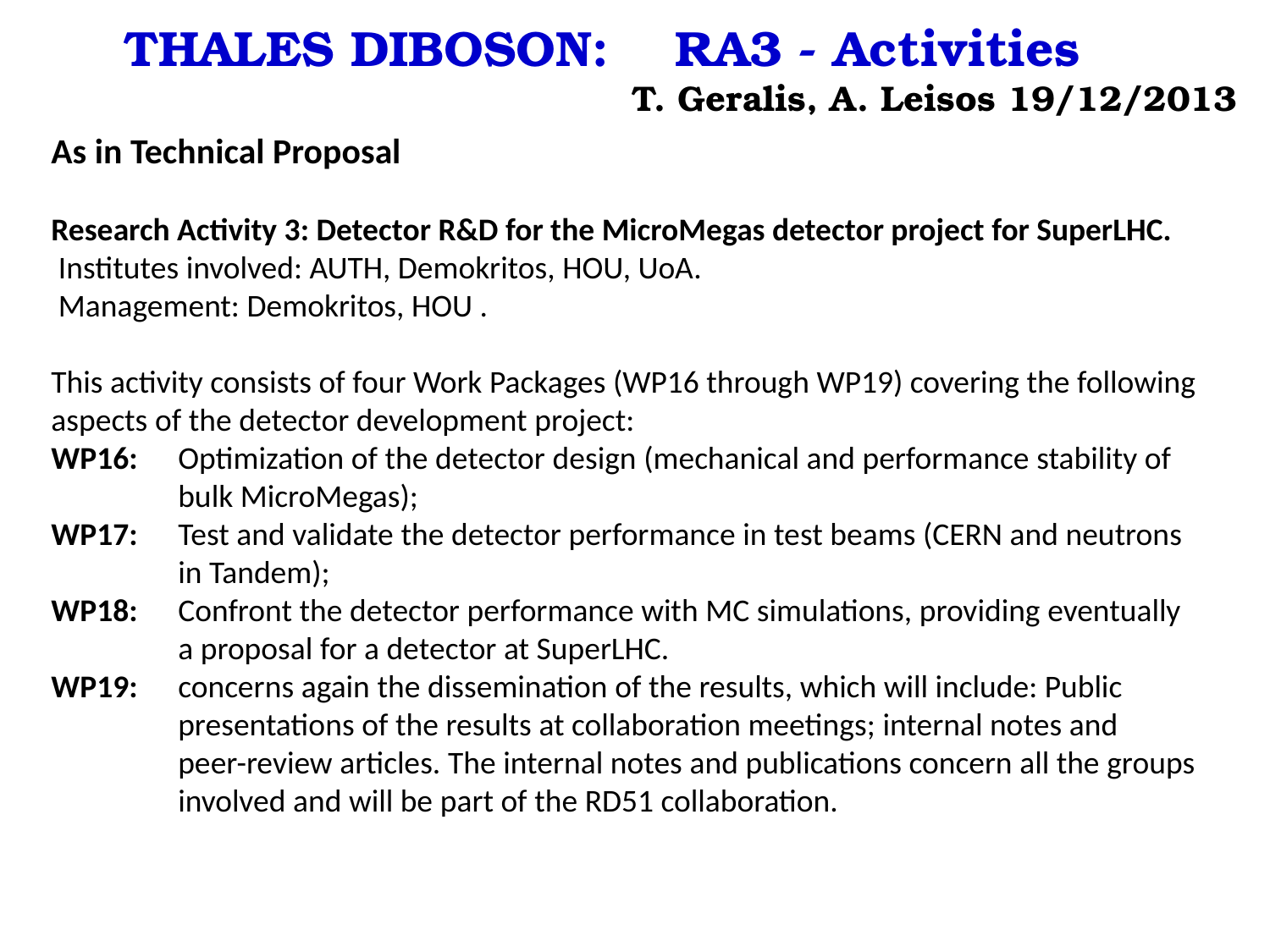

THALES DIBOSON:    RA3 - Activities
				T. Geralis, A. Leisos 19/12/2013
As in Technical Proposal

Research Activity 3: Detector R&D for the MicroMegas detector project for SuperLHC.
 Institutes involved: AUTH, Demokritos, HOU, UoA.
 Management: Demokritos, HOU .

This activity consists of four Work Packages (WP16 through WP19) covering the following
aspects of the detector development project:
WP16: 	Optimization of the detector design (mechanical and performance stability of
	bulk MicroMegas);
WP17: 	Test and validate the detector performance in test beams (CERN and neutrons
	in Tandem);
WP18: 	Confront the detector performance with MC simulations, providing eventually
	a proposal for a detector at SuperLHC.
WP19: 	concerns again the dissemination of the results, which will include: Public
	presentations of the results at collaboration meetings; internal notes and
	peer-review articles. The internal notes and publications concern all the groups
	involved and will be part of the RD51 collaboration.